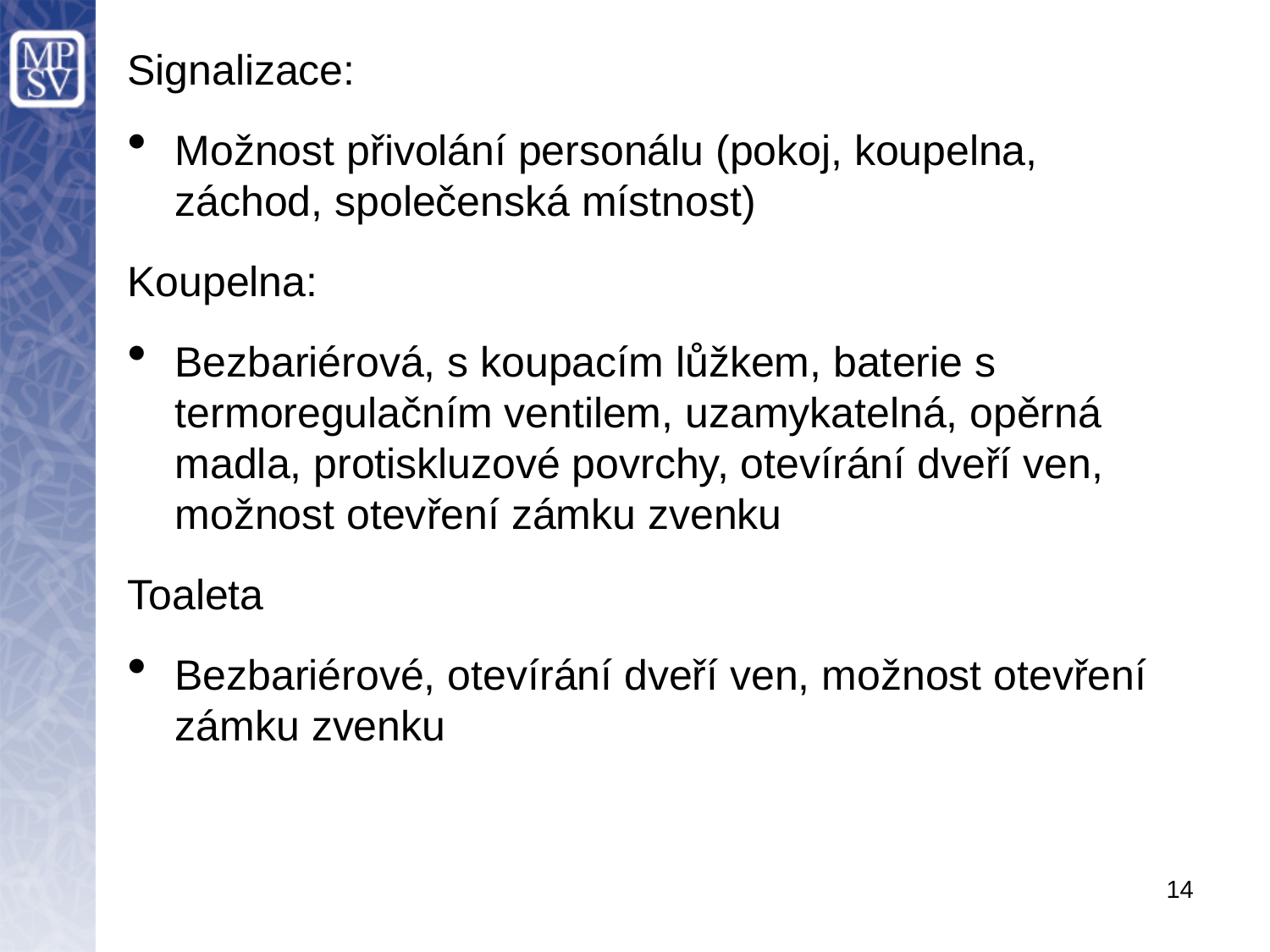

Signalizace:
Možnost přivolání personálu (pokoj, koupelna, záchod, společenská místnost)
Koupelna:
Bezbariérová, s koupacím lůžkem, baterie s termoregulačním ventilem, uzamykatelná, opěrná madla, protiskluzové povrchy, otevírání dveří ven, možnost otevření zámku zvenku
Toaleta
Bezbariérové, otevírání dveří ven, možnost otevření zámku zvenku

14